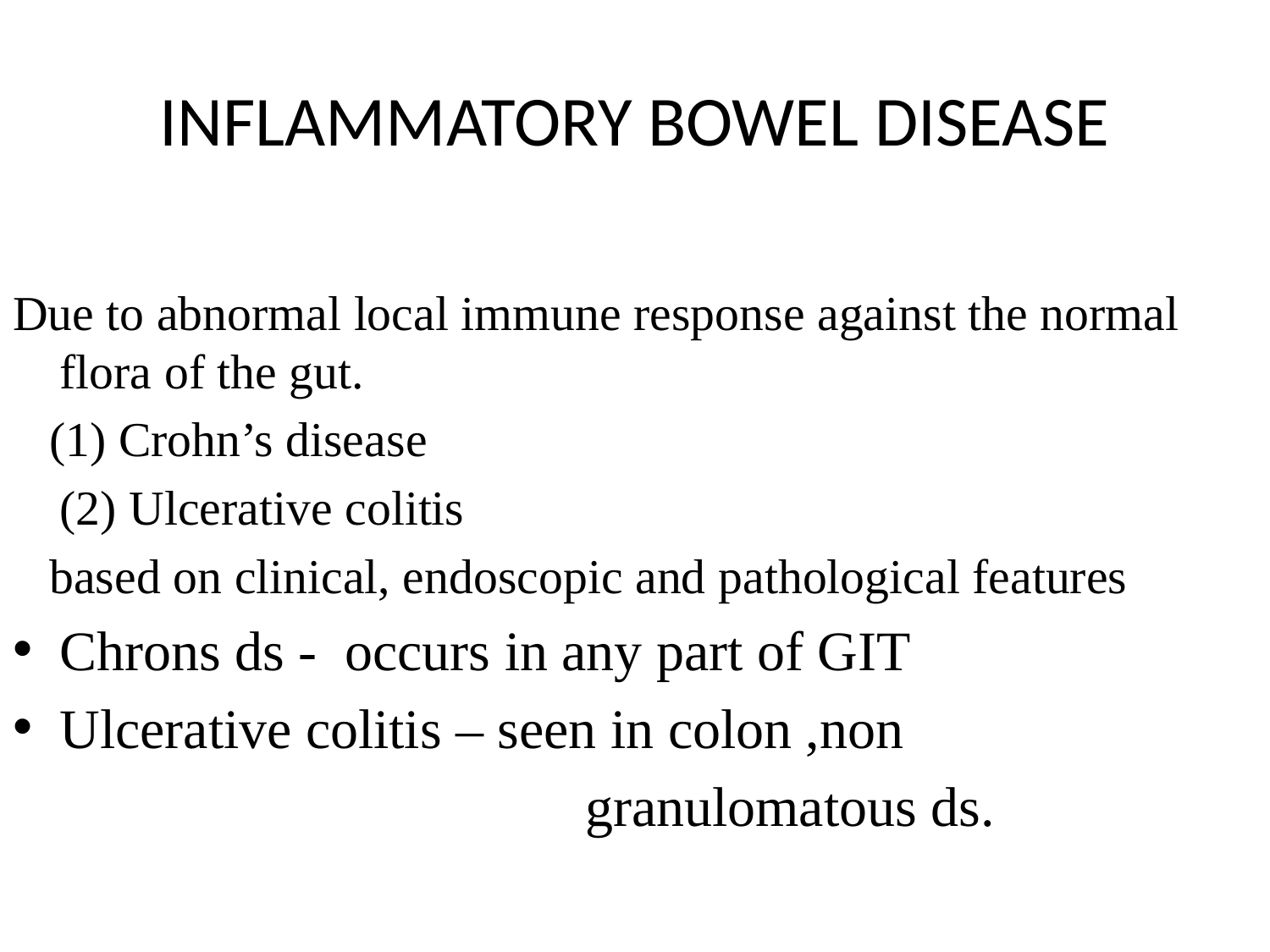

# INFLAMMATORY BOWEL DISEASE
Due to abnormal local immune response against the normal flora of the gut.
   (1) Crohn’s disease
	(2) Ulcerative colitis
   based on clinical, endoscopic and pathological features
Chrons ds -  occurs in any part of GIT
Ulcerative colitis – seen in colon ,non
                                         granulomatous ds.